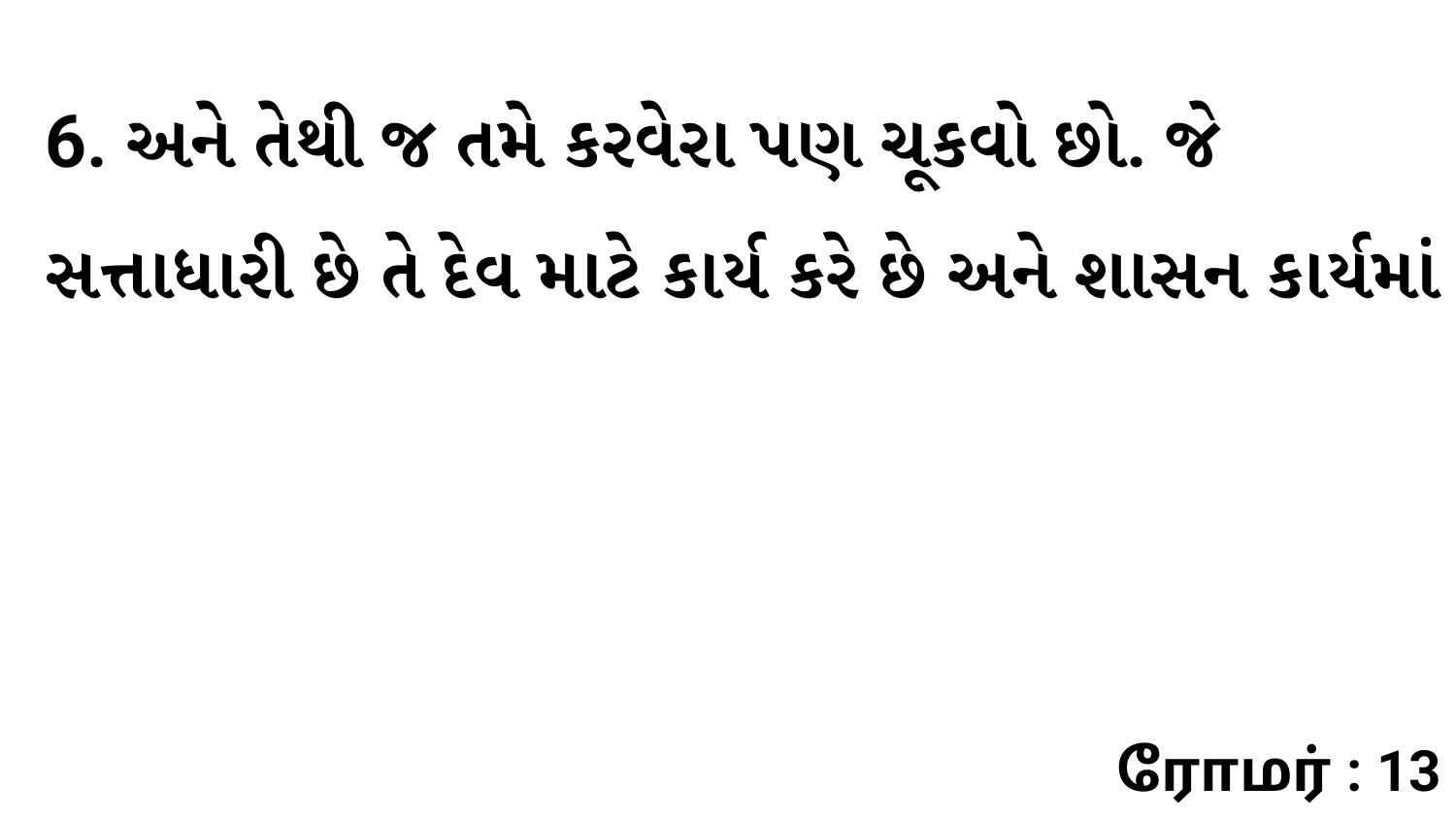

6. અને તેથી જ તમે કરવેરા પણ ચૂકવો છો. જે સત્તાધારી છે તે દેવ માટે કાર્ય કરે છે અને શાસન કાર્યમાં
ரோமர் : 13